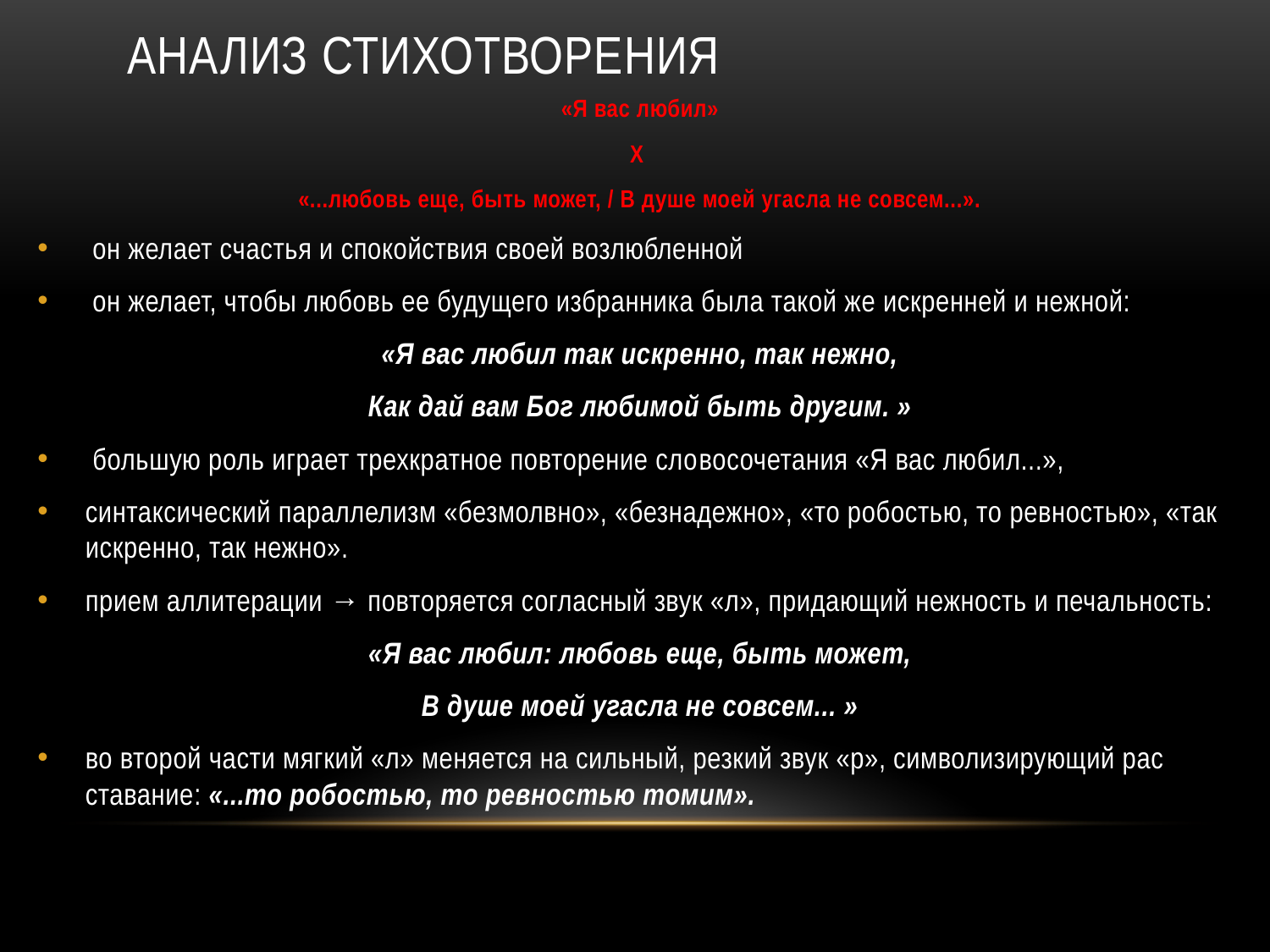

# Анализ стихотворения
 «Я вас любил»
X
«...любовь еще, быть может, / В душе моей угасла не совсем...».
 он желает счастья и спокойствия своей возлюбленной
 он желает, чтобы любовь ее будущего избранника была такой же искренней и нежной:
«Я вас любил так искренно, так нежно,
Как дай вам Бог любимой быть другим. »
 большую роль играет трехкратное повторение сло­восочетания «Я вас любил...»,
синтаксический параллелизм «безмолвно», «безнадежно», «то робостью, то ревностью», «так искренно, так нежно».
прием аллитерации → повторяется согласный звук «л», придающий нежность и печальность:
«Я вас любил: любовь еще, быть может,
В душе моей угасла не совсем... »
во второй части мягкий «л» меняется на сильный, резкий звук «р», символизирующий рас­ставание: «...то робостью, то ревностью томим».